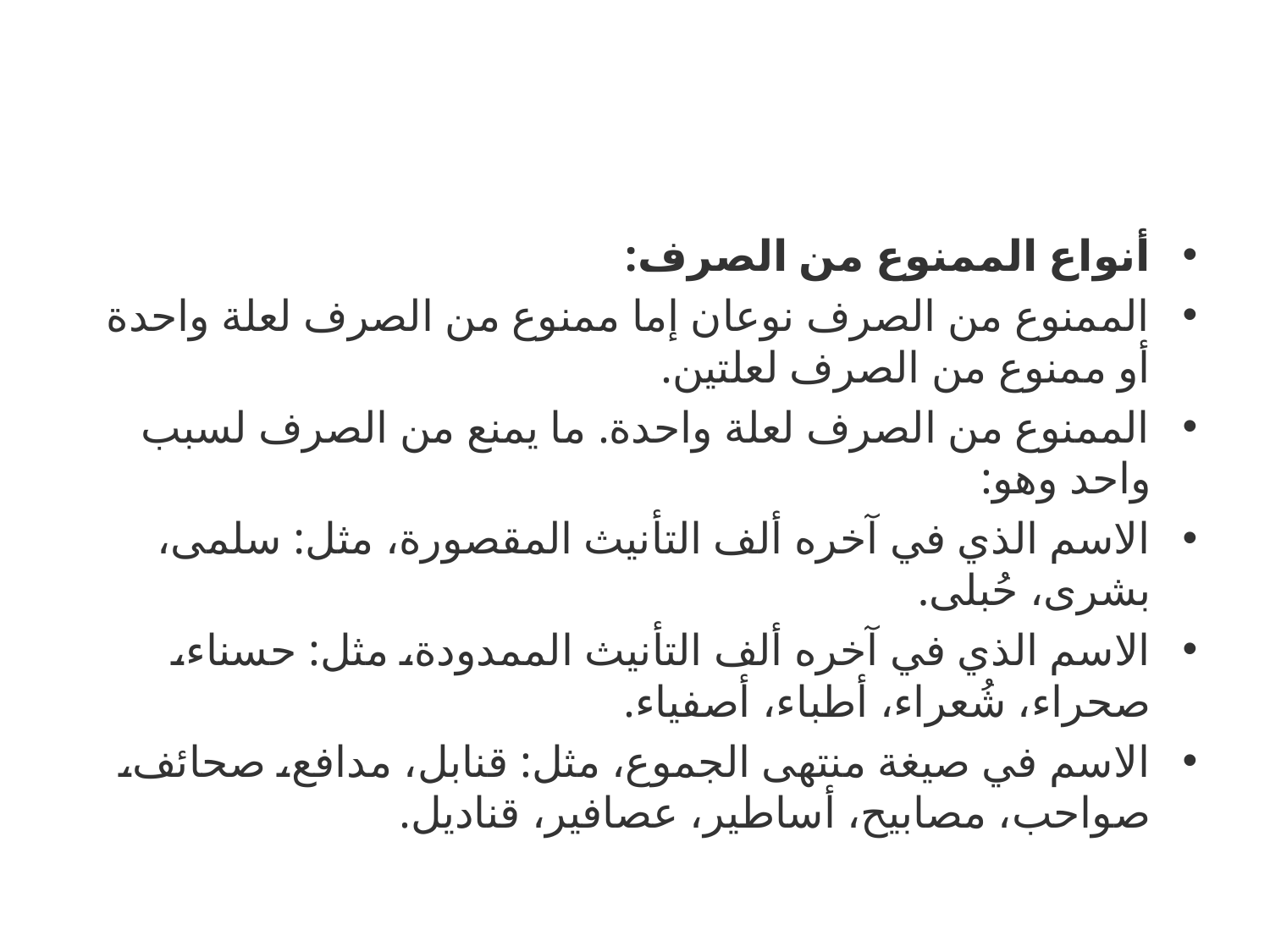

#
أنواع الممنوع من الصرف:
الممنوع من الصرف نوعان إما ممنوع من الصرف لعلة واحدة أو ممنوع من الصرف لعلتين.
الممنوع من الصرف لعلة واحدة. ما يمنع من الصرف لسبب واحد وهو:
الاسم الذي في آخره ألف التأنيث المقصورة، مثل: سلمى، بشرى، حُبلى.
الاسم الذي في آخره ألف التأنيث الممدودة، مثل: حسناء، صحراء، شُعراء، أطباء، أصفياء.
الاسم في صيغة منتهى الجموع، مثل: قنابل، مدافع، صحائف، صواحب، مصابيح، أساطير، عصافير، قناديل.